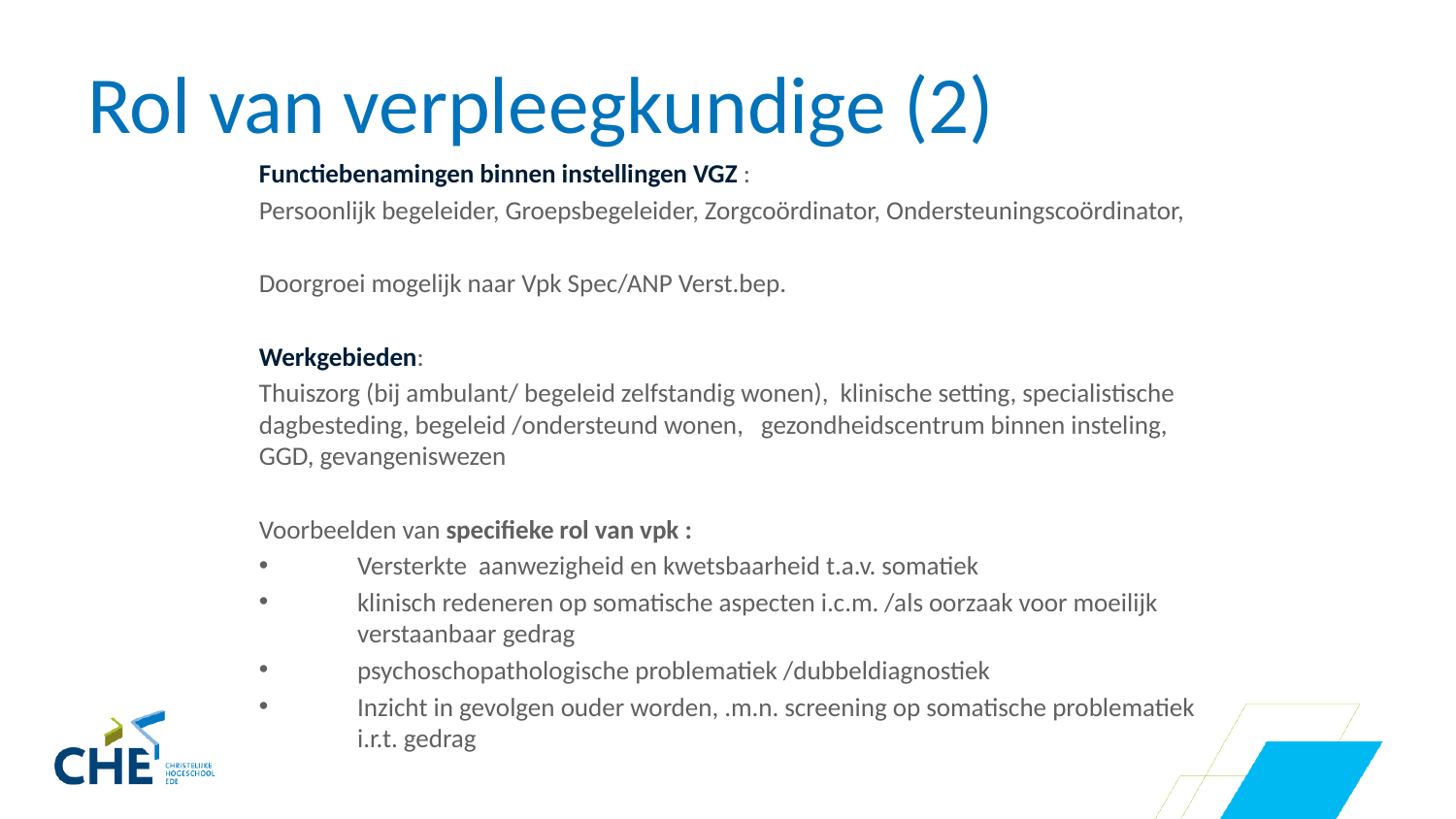

# Rol van verpleegkundige (2)

Functiebenamingen binnen instellingen VGZ :
Persoonlijk begeleider, Groepsbegeleider, Zorgcoördinator, Ondersteuningscoördinator,

Doorgroei mogelijk naar Vpk Spec/ANP Verst.bep.

Werkgebieden:
Thuiszorg (bij ambulant/ begeleid zelfstandig wonen),  klinische setting, specialistische dagbesteding, begeleid /ondersteund wonen,   gezondheidscentrum binnen insteling, GGD, gevangeniswezen

Voorbeelden van specifieke rol van vpk :
Versterkte  aanwezigheid en kwetsbaarheid t.a.v. somatiek
klinisch redeneren op somatische aspecten i.c.m. /als oorzaak voor moeilijk verstaanbaar gedrag
psychoschopathologische problematiek /dubbeldiagnostiek
Inzicht in gevolgen ouder worden, .m.n. screening op somatische problematiek i.r.t. gedrag